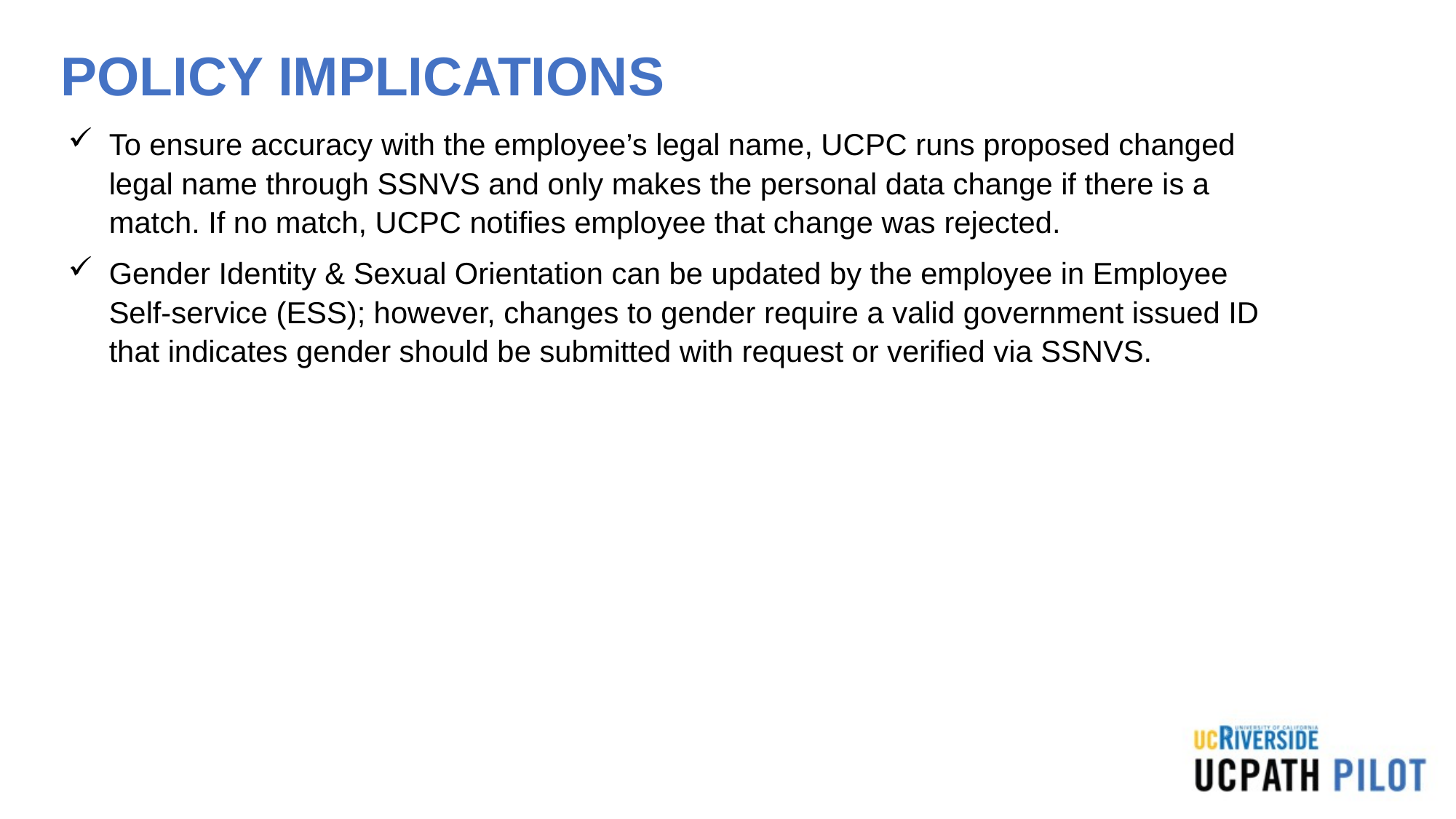

# POLICY IMPLICATIONS
To ensure accuracy with the employee’s legal name, UCPC runs proposed changed legal name through SSNVS and only makes the personal data change if there is a match. If no match, UCPC notifies employee that change was rejected.
Gender Identity & Sexual Orientation can be updated by the employee in Employee Self-service (ESS); however, changes to gender require a valid government issued ID that indicates gender should be submitted with request or verified via SSNVS.